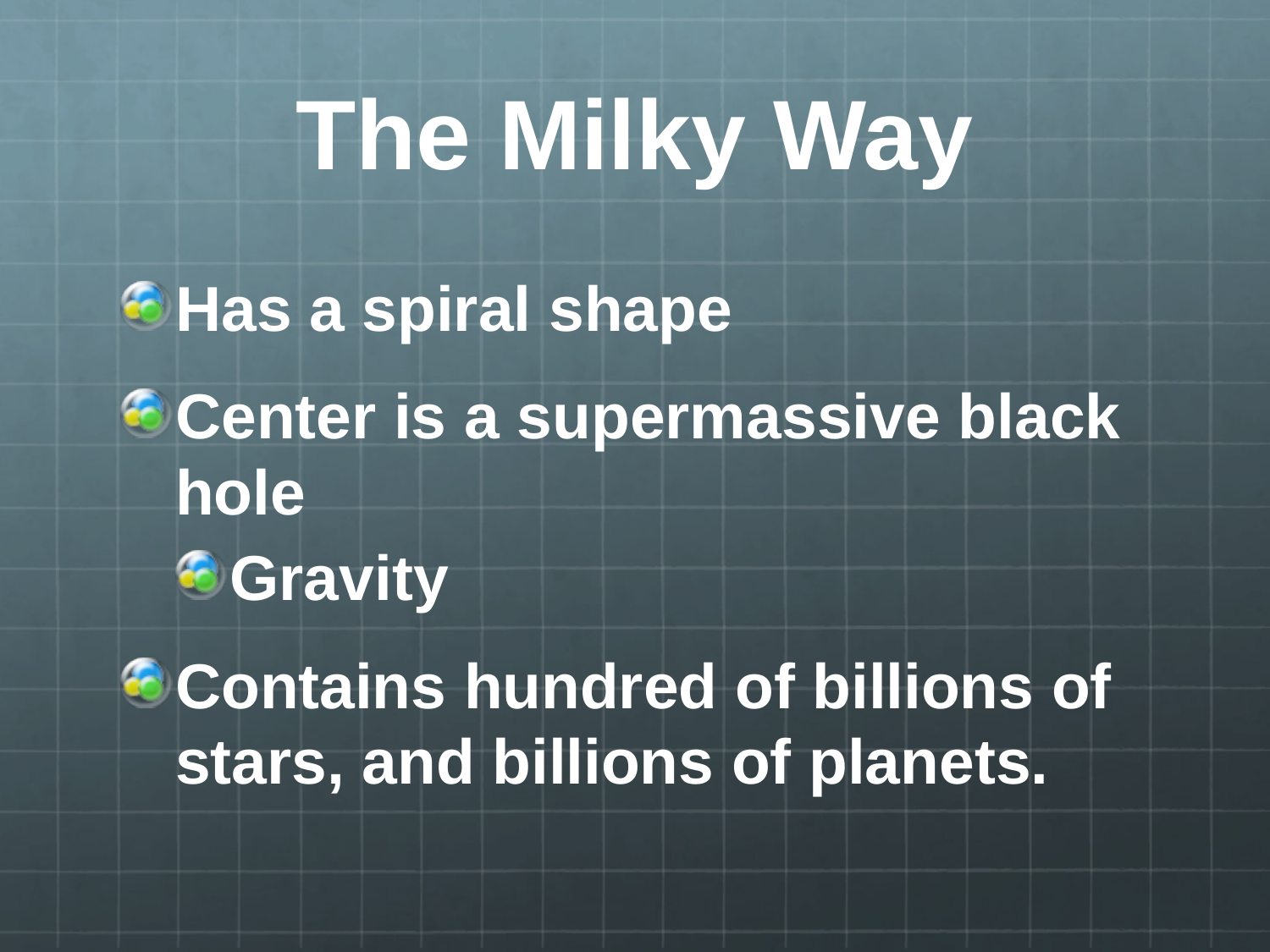

# The Milky Way
Has a spiral shape
Center is a supermassive black hole
Gravity
Contains hundred of billions of stars, and billions of planets.